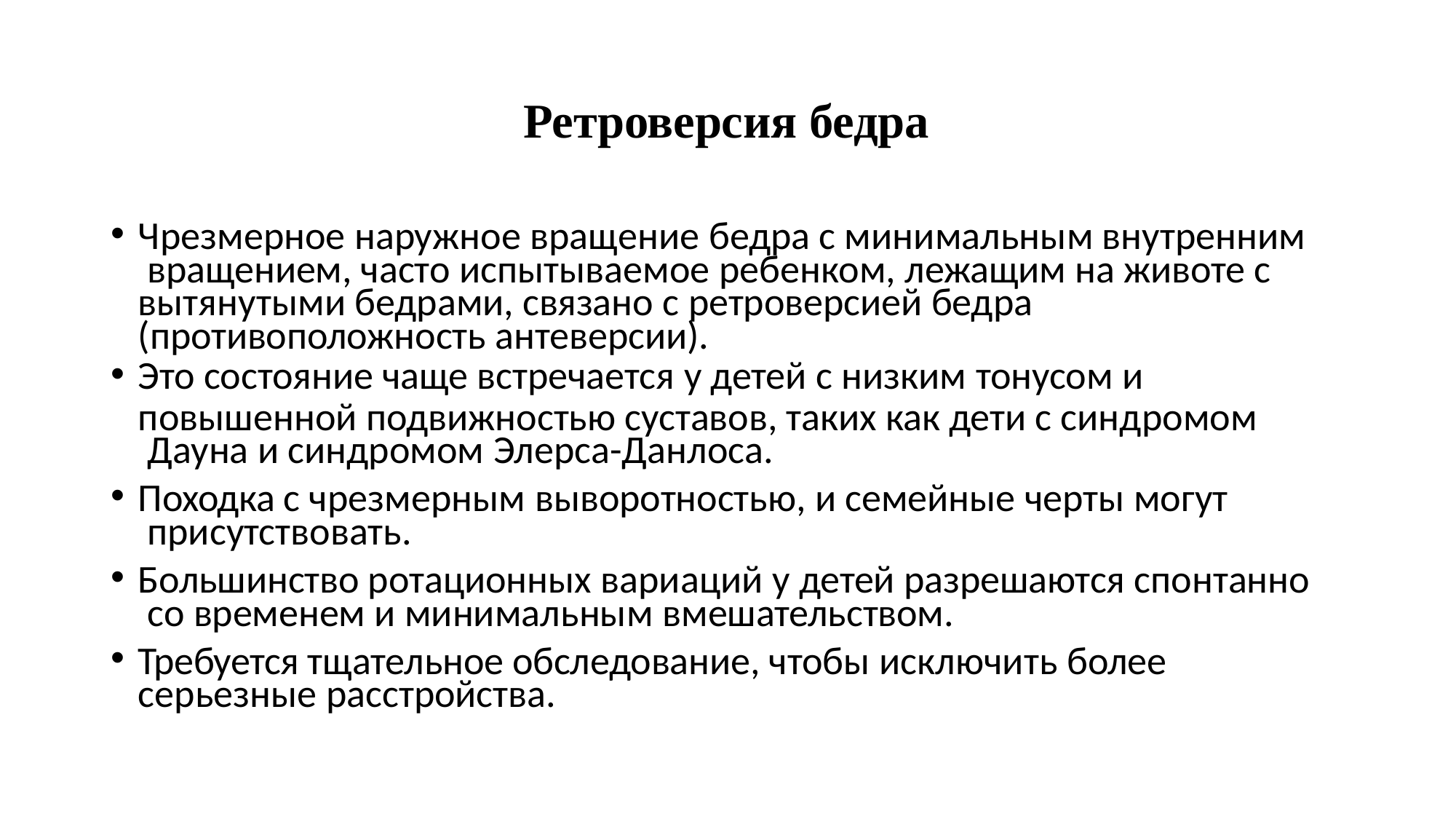

# Ретроверсия бедра
Чрезмерное наружное вращение бедра с минимальным внутренним  вращением, часто испытываемое ребенком, лежащим на животе с  вытянутыми бедрами, связано с ретроверсией бедра  (противоположность антеверсии).
Это состояние чаще встречается у детей с низким тонусом и
повышенной подвижностью суставов, таких как дети с синдромом  Дауна и синдромом Элерса-Данлоса.
Походка с чрезмерным выворотностью, и семейные черты могут  присутствовать.
Большинство ротационных вариаций у детей разрешаются спонтанно  со временем и минимальным вмешательством.
Требуется тщательное обследование, чтобы исключить более  серьезные расстройства.